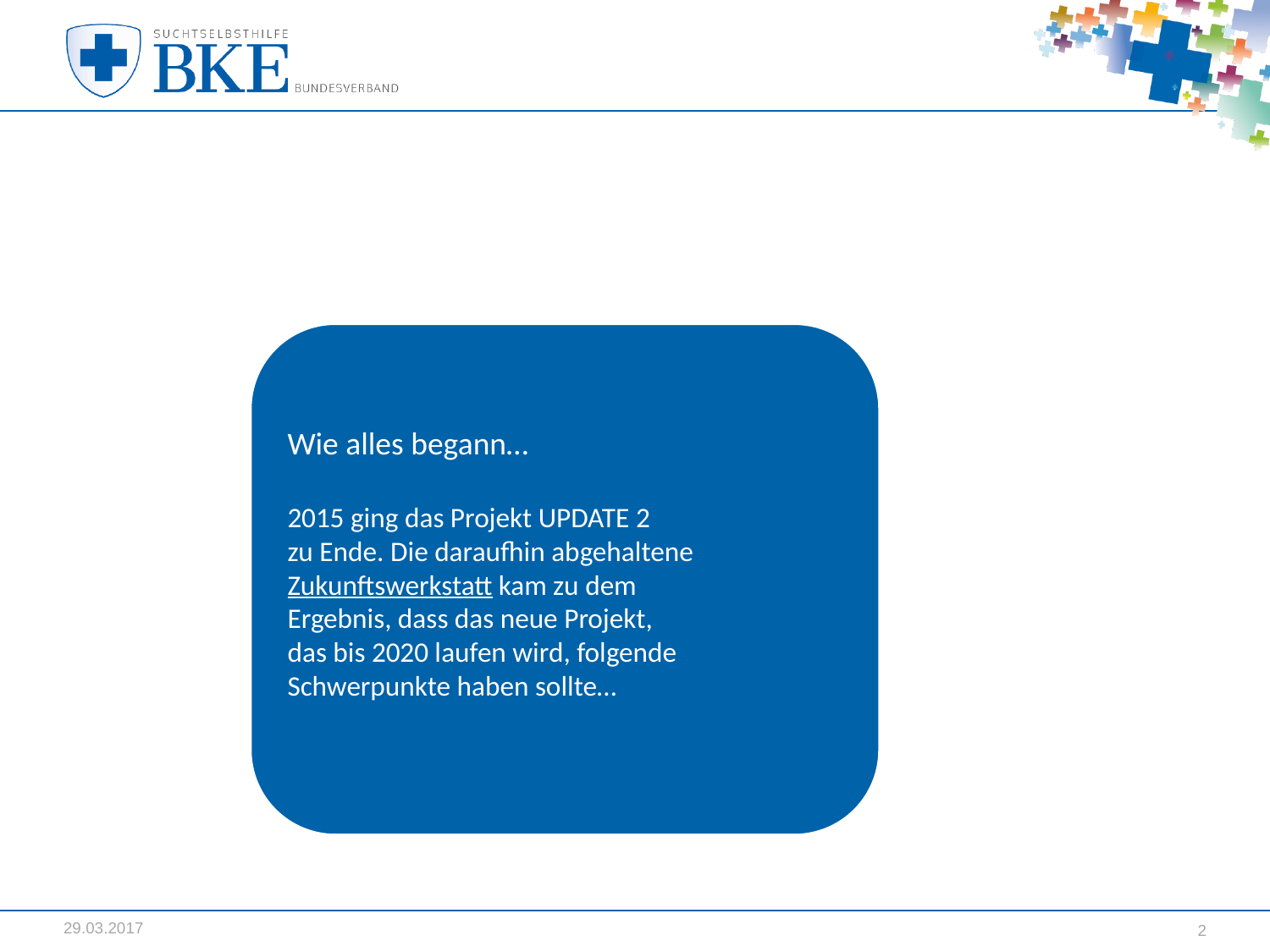

Wie alles begann…

2015 ging das Projekt UPDATE 2
zu Ende. Die daraufhin abgehaltene
Zukunftswerkstatt kam zu dem
Ergebnis, dass das neue Projekt,
das bis 2020 laufen wird, folgende
Schwerpunkte haben sollte…
29.03.2017
2